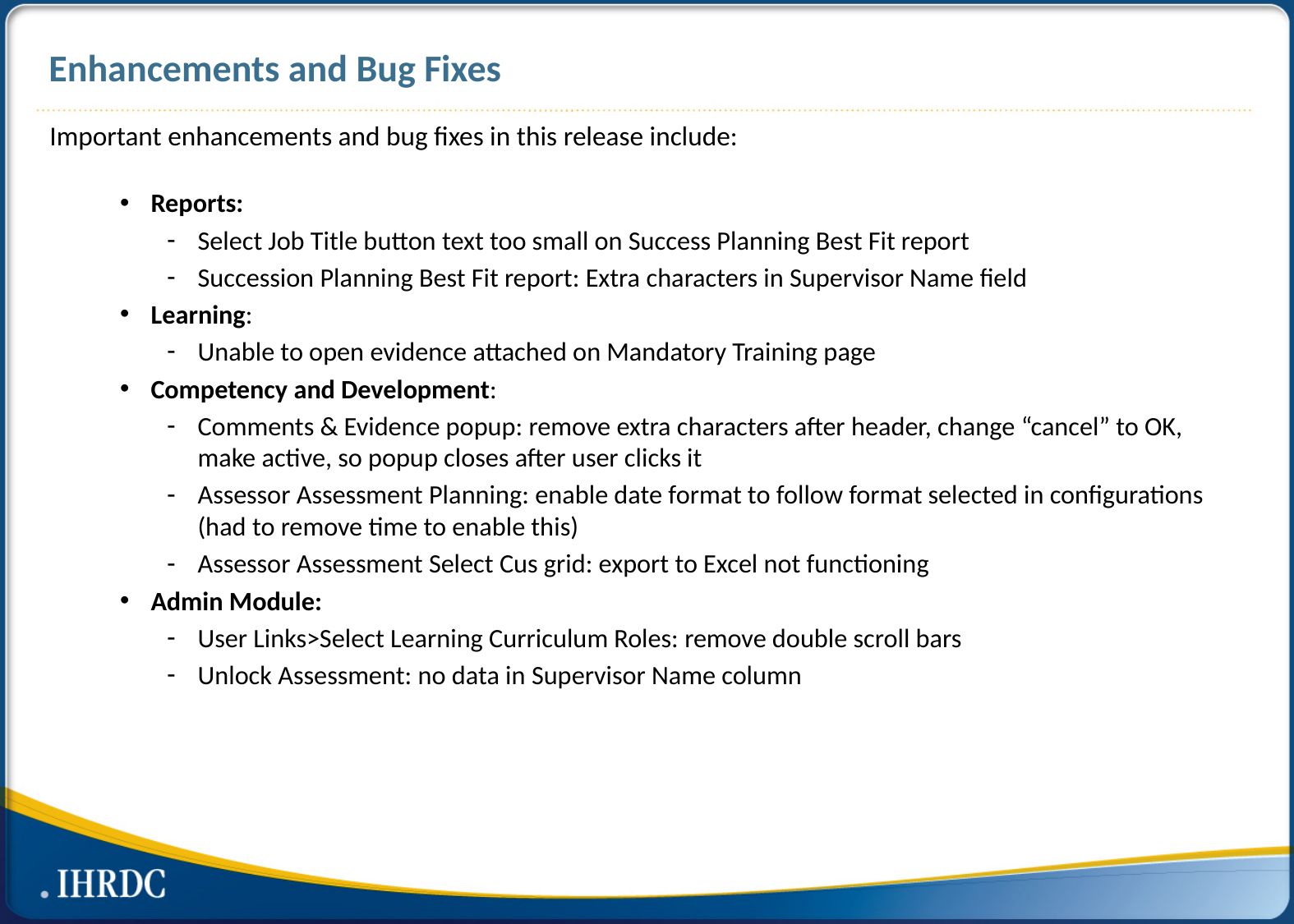

# Enhancements and Bug Fixes
Important enhancements and bug fixes in this release include:
Reports:
Select Job Title button text too small on Success Planning Best Fit report
Succession Planning Best Fit report: Extra characters in Supervisor Name field
Learning:
Unable to open evidence attached on Mandatory Training page
Competency and Development:
Comments & Evidence popup: remove extra characters after header, change “cancel” to OK, make active, so popup closes after user clicks it
Assessor Assessment Planning: enable date format to follow format selected in configurations (had to remove time to enable this)
Assessor Assessment Select Cus grid: export to Excel not functioning
Admin Module:
User Links>Select Learning Curriculum Roles: remove double scroll bars
Unlock Assessment: no data in Supervisor Name column